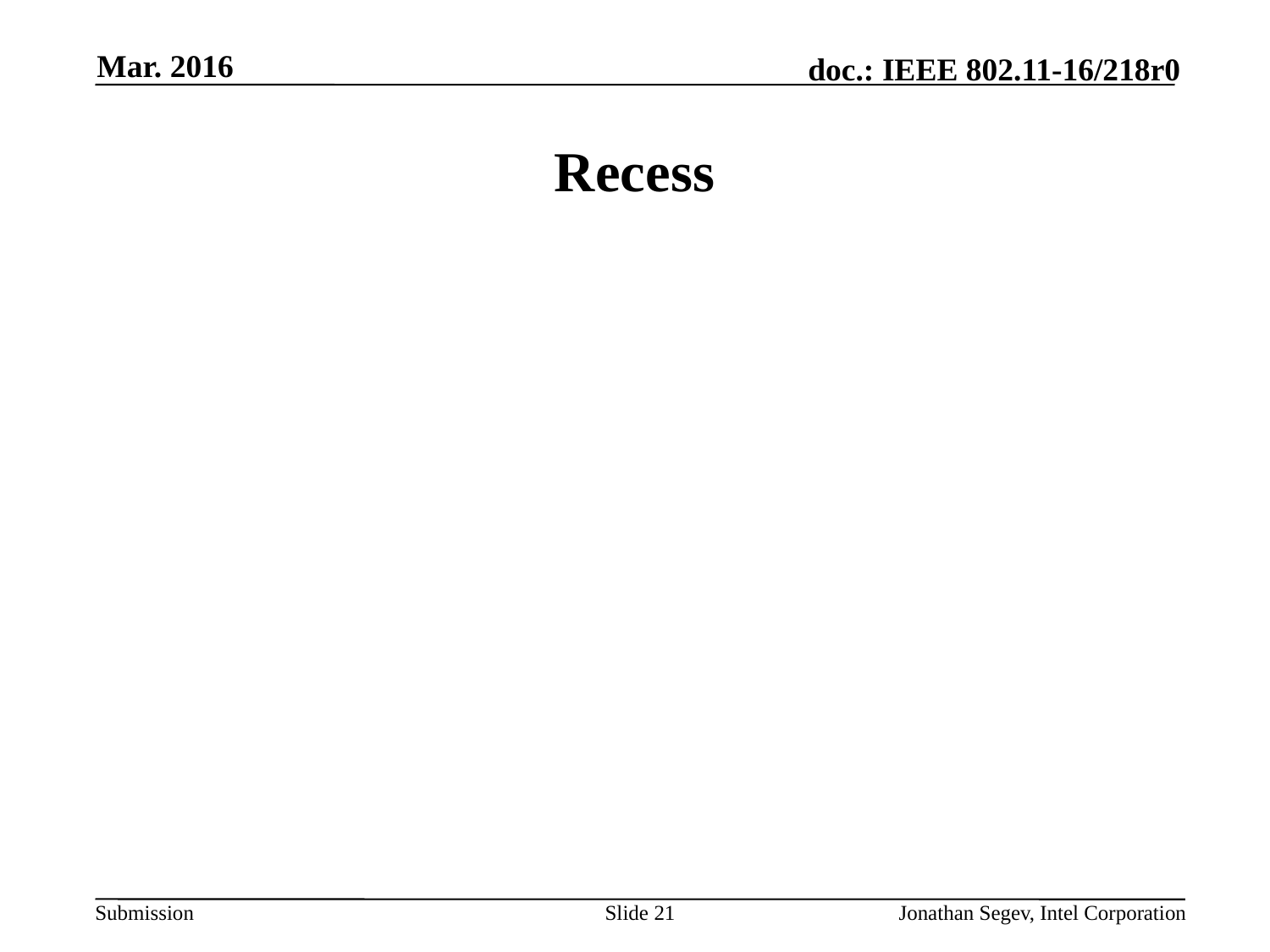

Mar. 2016
# Recess

Slide 21
Jonathan Segev, Intel Corporation